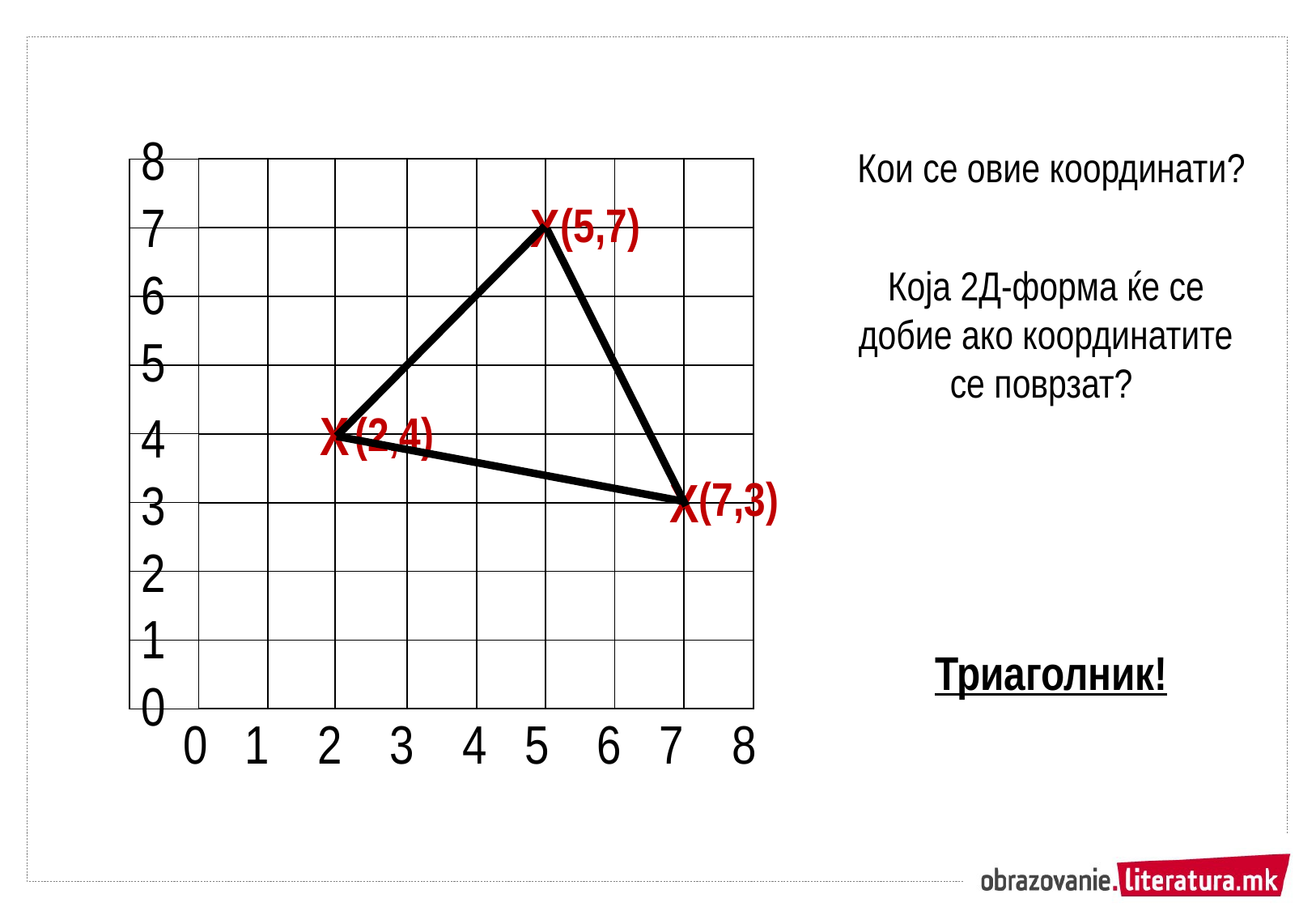

8
Кои се овие координати?
|  |  |  |  |  |  |  |  |  |
| --- | --- | --- | --- | --- | --- | --- | --- | --- |
|  |  |  |  |  |  |  |  |  |
|  |  |  |  |  |  |  |  |  |
|  |  |  |  |  |  |  |  |  |
|  |  |  |  |  |  |  |  |  |
|  |  |  |  |  |  |  |  |  |
|  |  |  |  |  |  |  |  |  |
|  |  |  |  |  |  |  |  |  |
7
X
(5,7)

6
Која 2Д-форма ќе се добие ако координатите се поврзат?
5
X
(2,4)
4

X
(7,3)
3
2
1
Триаголник!
0
0
1
2
3
4
5
6
7
8